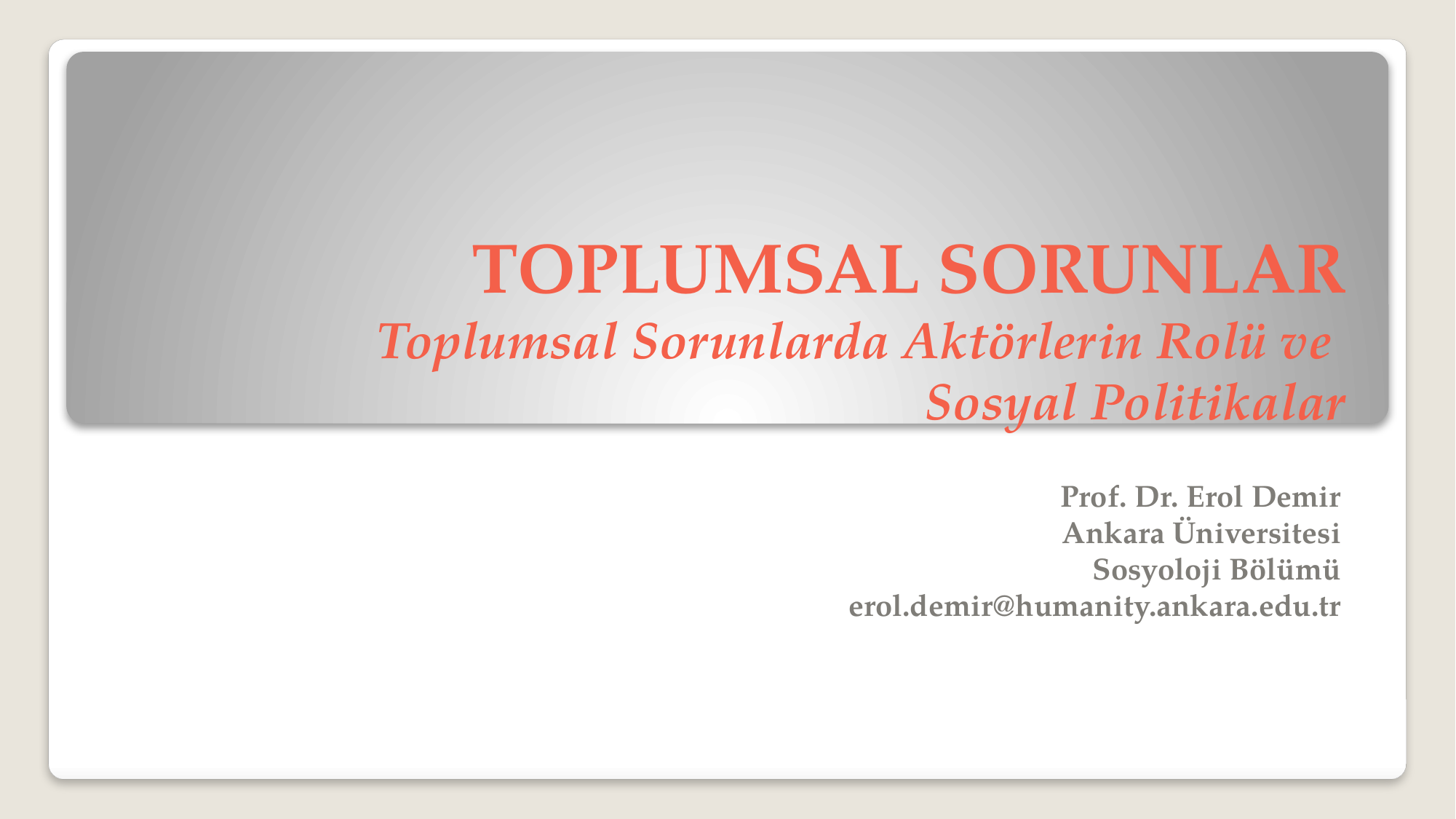

# TOPLUMSAL SORUNLAR Toplumsal Sorunlarda Aktörlerin Rolü ve Sosyal Politikalar

Prof. Dr. Erol Demir
Ankara Üniversitesi
Sosyoloji Bölümü
erol.demir@humanity.ankara.edu.tr